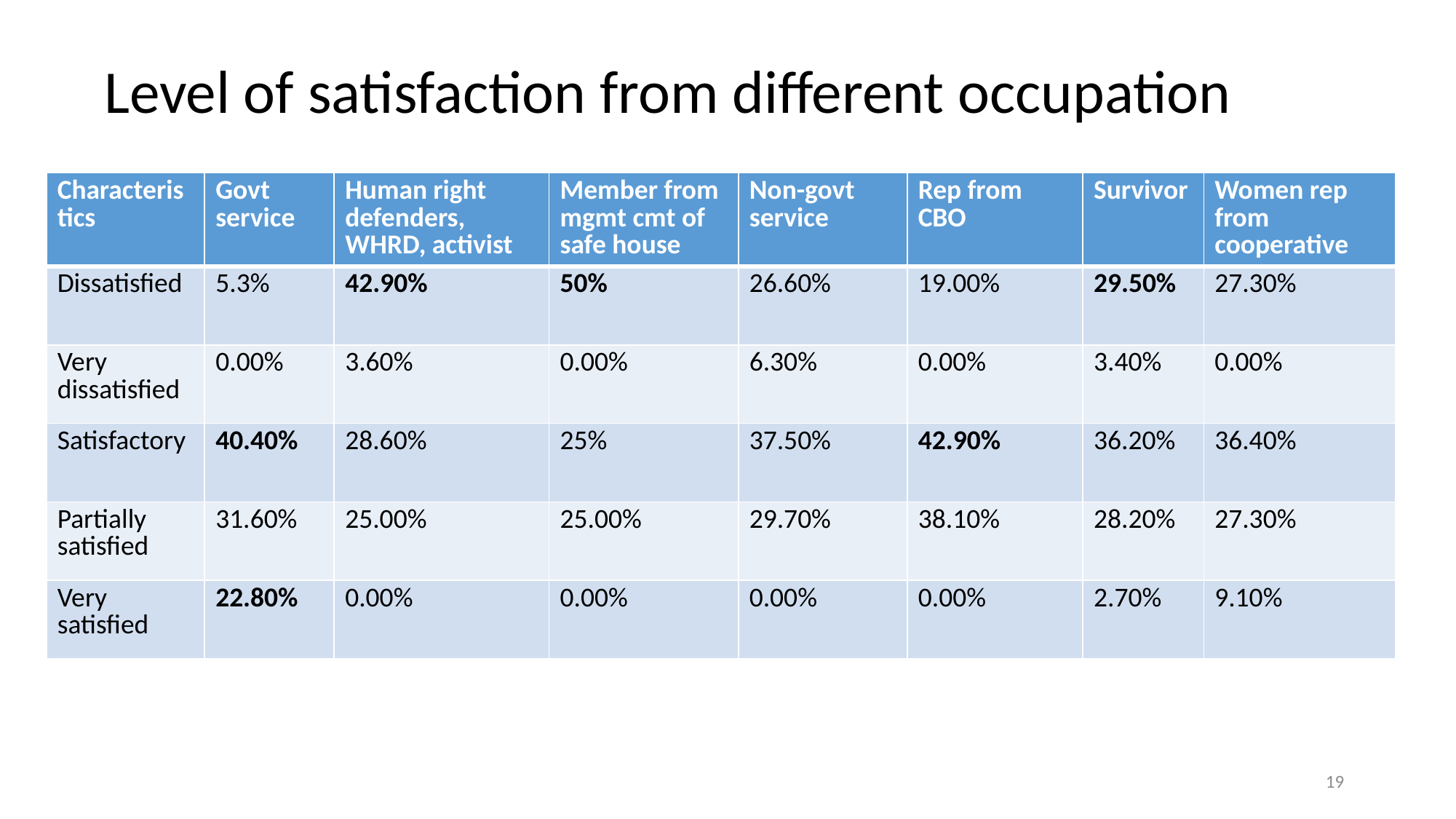

# Level of satisfaction from different occupation
| Characteristics | Govt service | Human right defenders, WHRD, activist | Member from mgmt cmt of safe house | Non-govt service | Rep from CBO | Survivor | Women rep from cooperative |
| --- | --- | --- | --- | --- | --- | --- | --- |
| Dissatisfied | 5.3% | 42.90% | 50% | 26.60% | 19.00% | 29.50% | 27.30% |
| Very dissatisfied | 0.00% | 3.60% | 0.00% | 6.30% | 0.00% | 3.40% | 0.00% |
| Satisfactory | 40.40% | 28.60% | 25% | 37.50% | 42.90% | 36.20% | 36.40% |
| Partially satisfied | 31.60% | 25.00% | 25.00% | 29.70% | 38.10% | 28.20% | 27.30% |
| Very satisfied | 22.80% | 0.00% | 0.00% | 0.00% | 0.00% | 2.70% | 9.10% |
19